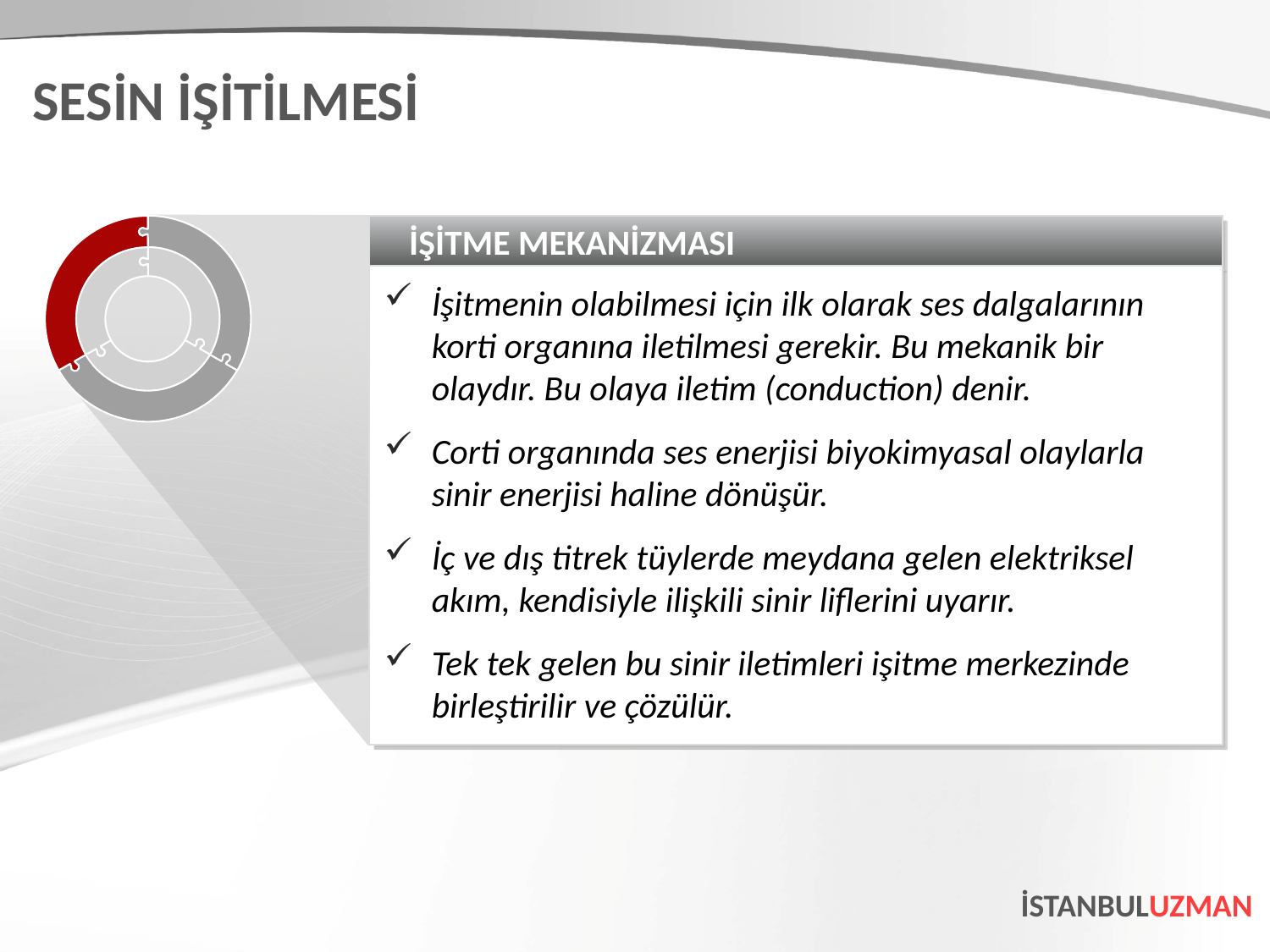

SESİN İŞİTİLMESİ

İŞİTME MEKANİZMASI
İşitmenin olabilmesi için ilk olarak ses dalgalarının korti organına iletilmesi gerekir. Bu mekanik bir olaydır. Bu olaya iletim (conduction) denir.
Corti organında ses enerjisi biyokimyasal olaylarla sinir enerjisi haline dönüşür.
İç ve dış titrek tüylerde meydana gelen elektriksel akım, kendisiyle ilişkili sinir liflerini uyarır.
Tek tek gelen bu sinir iletimleri işitme merkezinde birleştirilir ve çözülür.
İSTANBULUZMAN